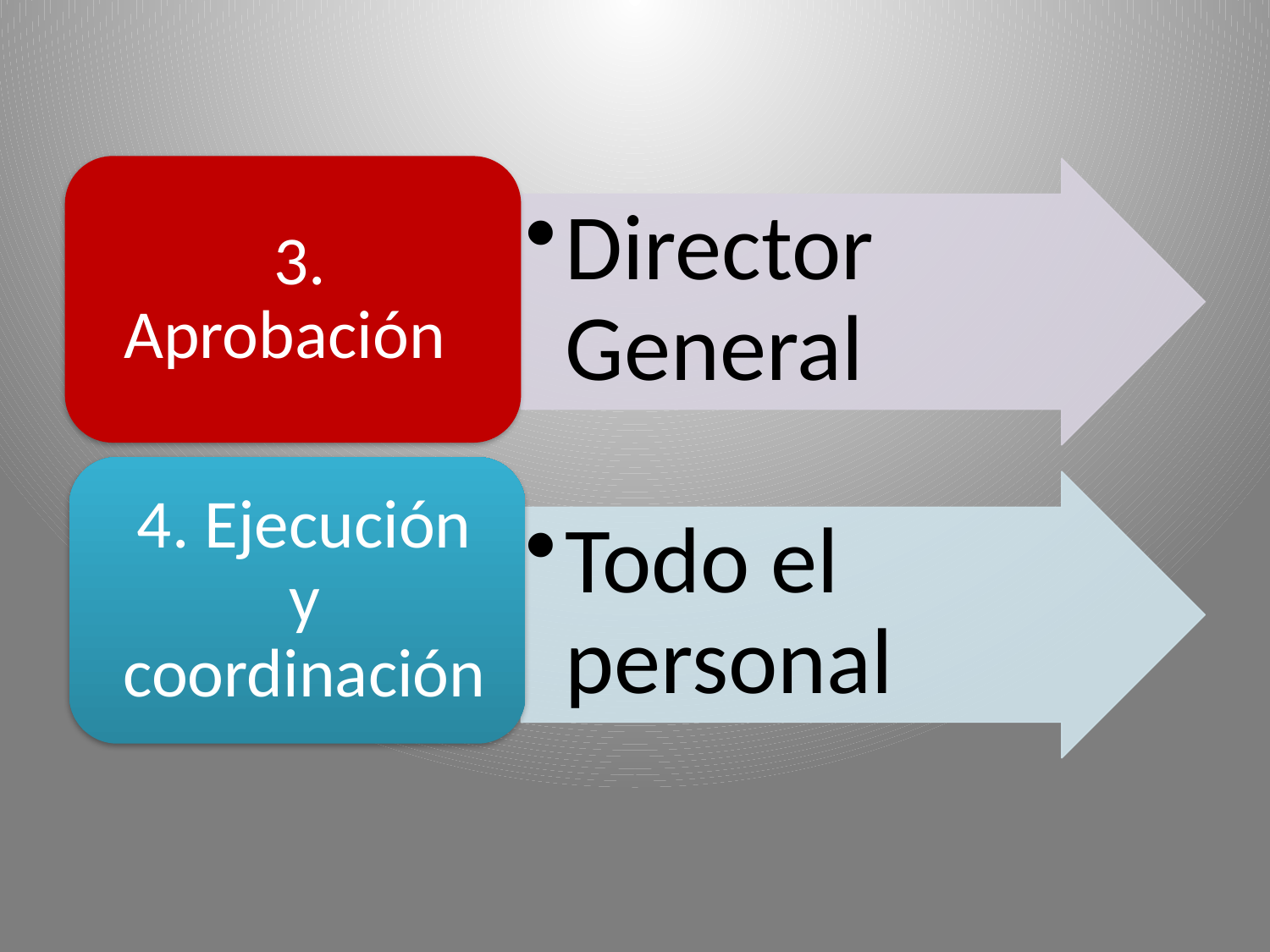

Director General
3. Aprobación
Todo el personal
4. Ejecución y coordinación